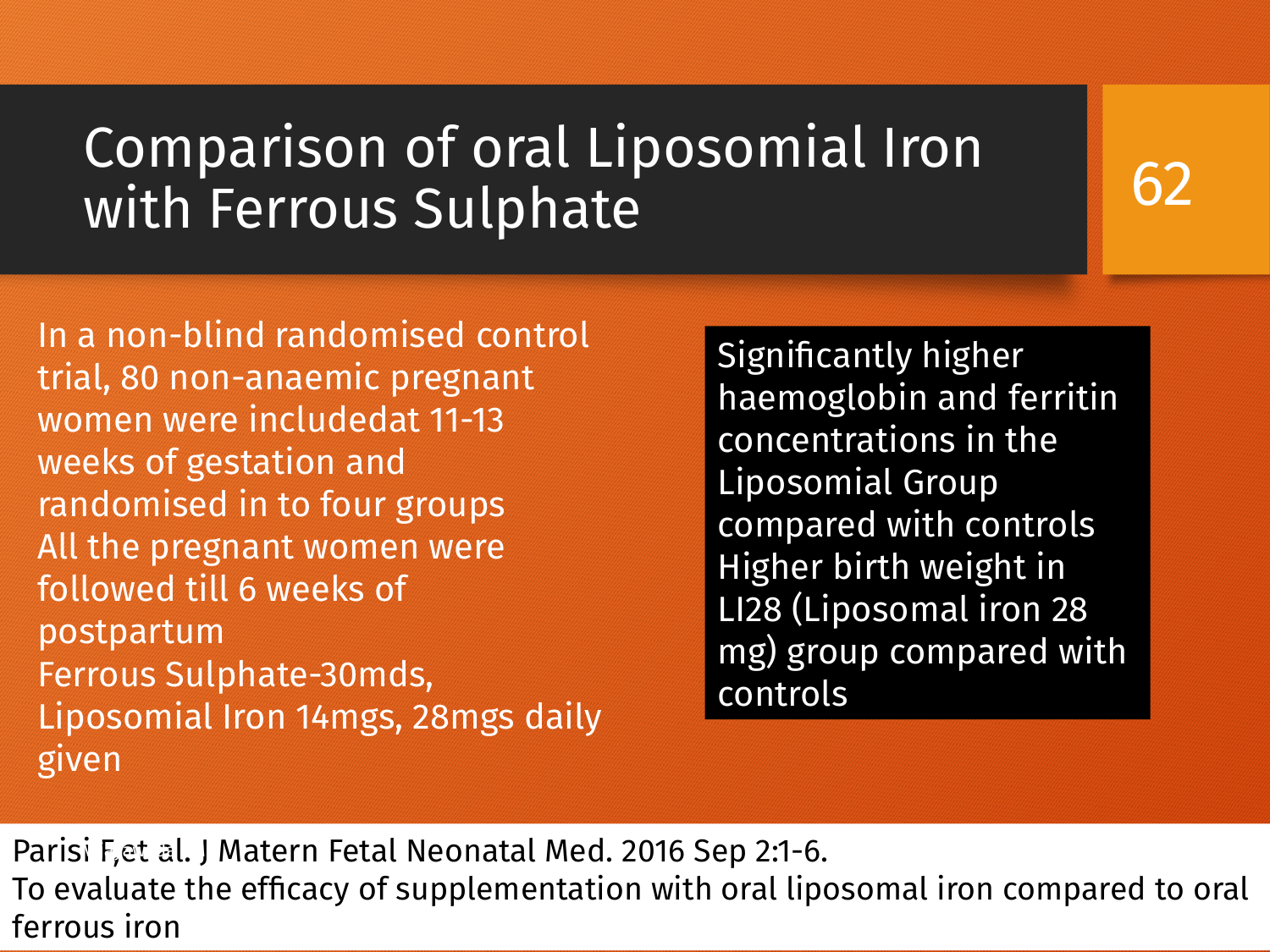

# Comparison of oral Liposomial Iron with Ferrous Sulphate
62
In a non-blind randomised control trial, 80 non-anaemic pregnant women were includedat 11-13 weeks of gestation and randomised in to four groups
All the pregnant women were followed till 6 weeks of postpartum
Ferrous Sulphate-30mds, Liposomial Iron 14mgs, 28mgs daily given

Significantly higher haemoglobin and ferritin concentrations in the Liposomial Group compared with controls
Higher birth weight in LI28 (Liposomal iron 28 mg) group compared with controls
Parisi F,et al. J Matern Fetal Neonatal Med. 2016 Sep 2:1-6.
To evaluate the efficacy of supplementation with oral liposomal iron compared to oral ferrous iron
9/15/2019
Vijayawada CME